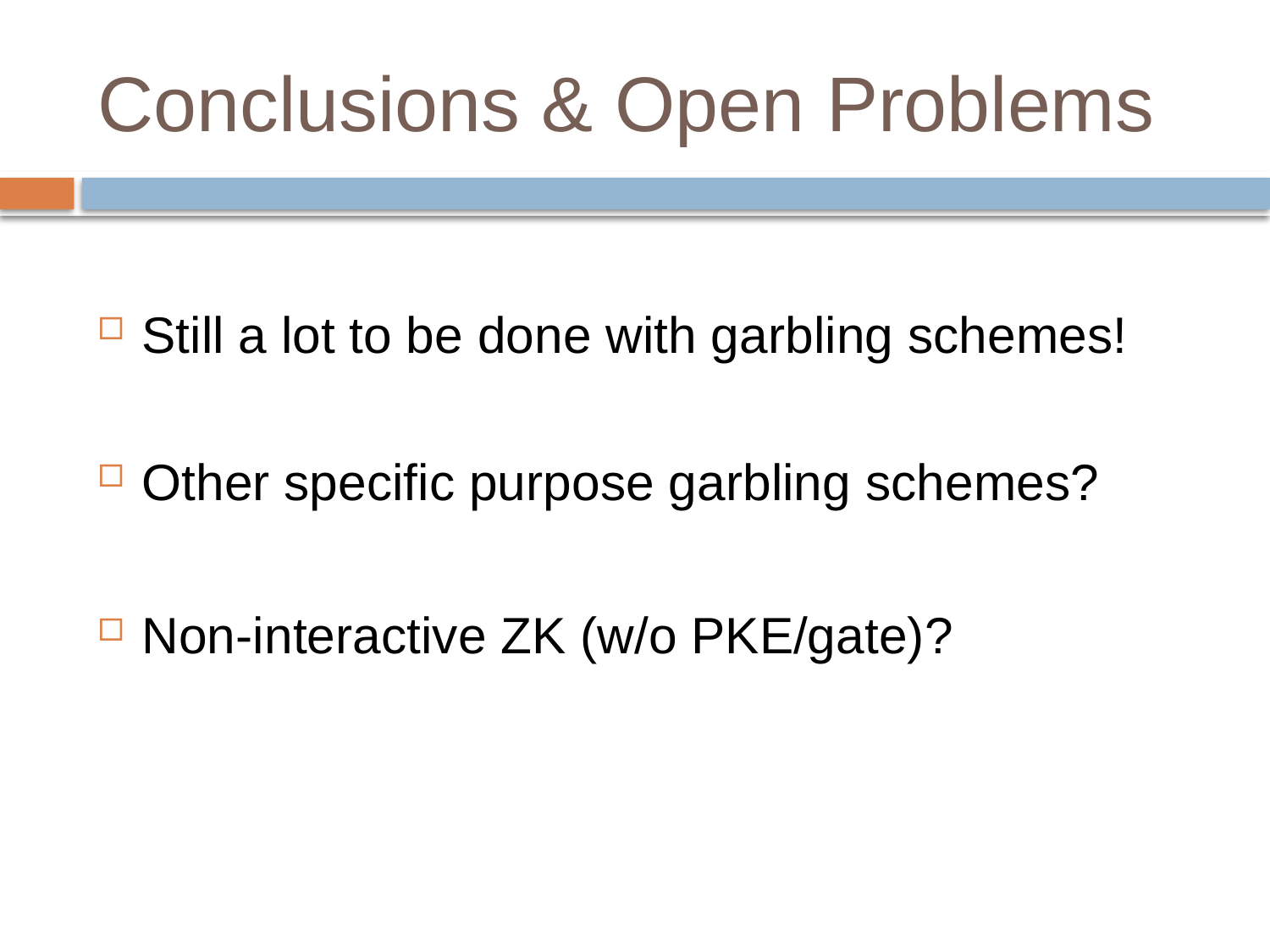

# Conclusions & Open Problems

Still a lot to be done with garbling schemes!

Other specific purpose garbling schemes?

Non-interactive ZK (w/o PKE/gate)?